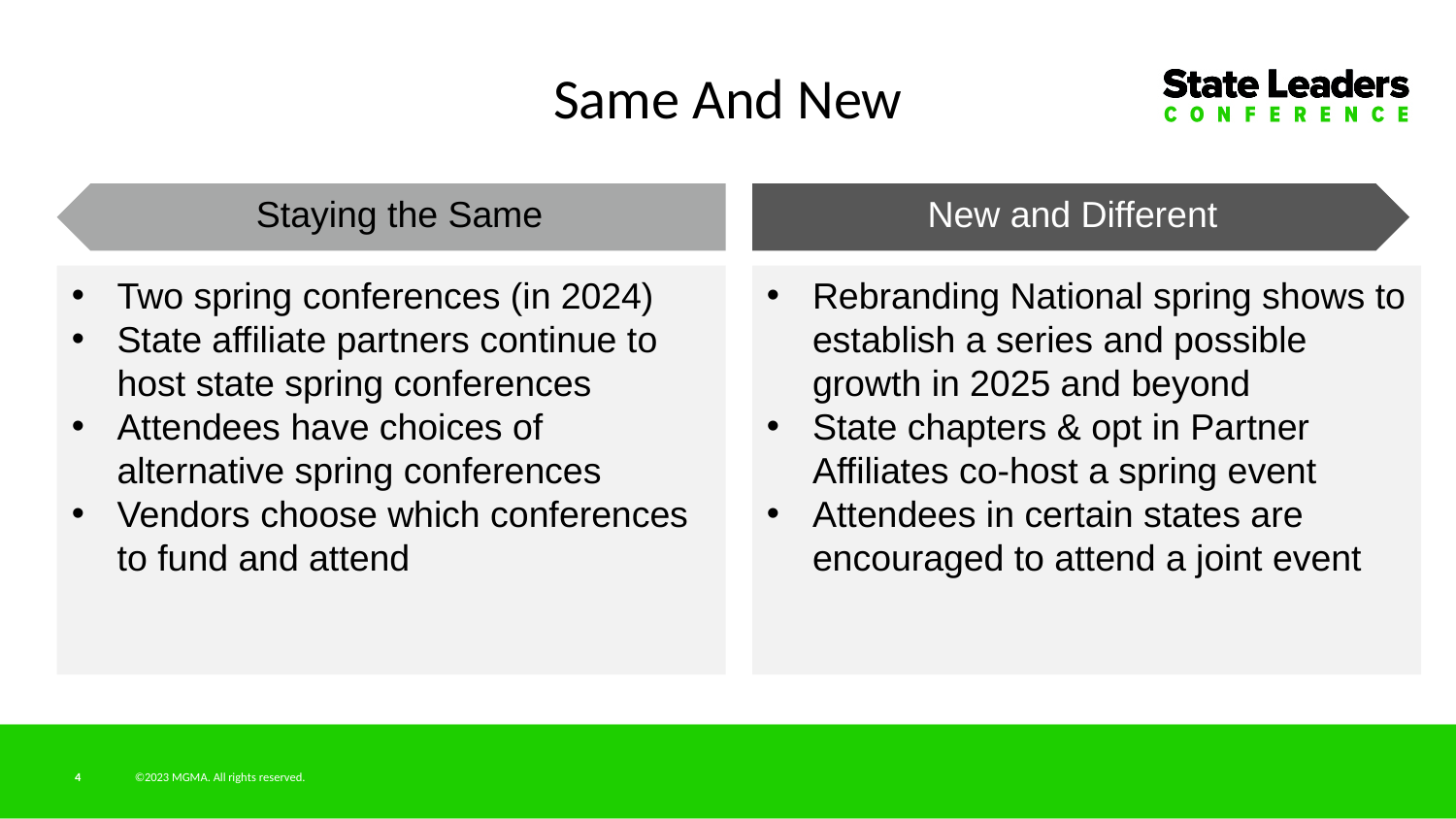

Same And New
Staying the Same
New and Different
Two spring conferences (in 2024)
State affiliate partners continue to host state spring conferences
Attendees have choices of alternative spring conferences
Vendors choose which conferences to fund and attend
Rebranding National spring shows to establish a series and possible growth in 2025 and beyond
State chapters & opt in Partner Affiliates co-host a spring event
Attendees in certain states are encouraged to attend a joint event